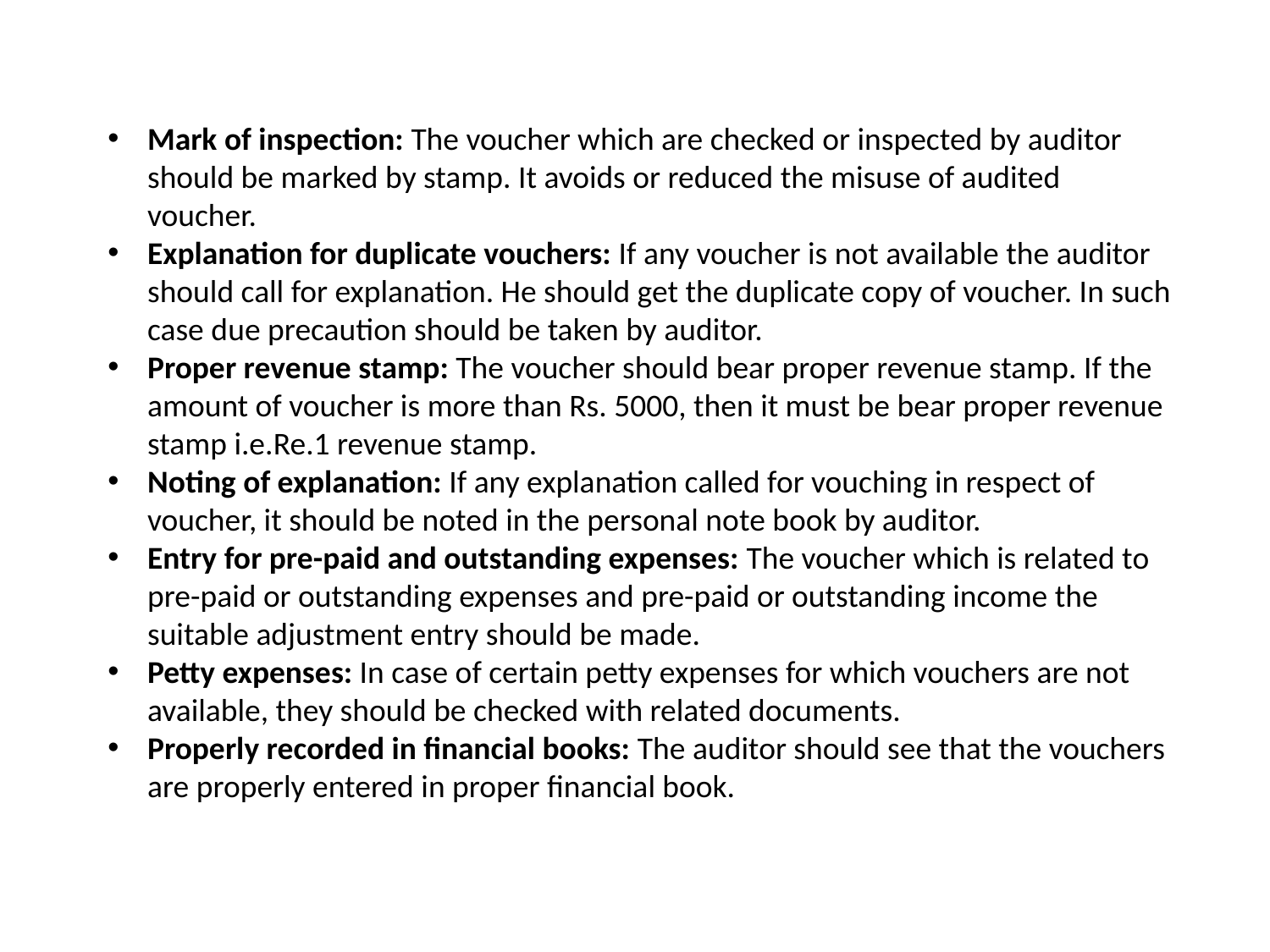

Mark of inspection: The voucher which are checked or inspected by auditor should be marked by stamp. It avoids or reduced the misuse of audited voucher.
Explanation for duplicate vouchers: If any voucher is not available the auditor should call for explanation. He should get the duplicate copy of voucher. In such case due precaution should be taken by auditor.
Proper revenue stamp: The voucher should bear proper revenue stamp. If the amount of voucher is more than Rs. 5000, then it must be bear proper revenue stamp i.e.Re.1 revenue stamp.
Noting of explanation: If any explanation called for vouching in respect of voucher, it should be noted in the personal note book by auditor.
Entry for pre-paid and outstanding expenses: The voucher which is related to pre-paid or outstanding expenses and pre-paid or outstanding income the suitable adjustment entry should be made.
Petty expenses: In case of certain petty expenses for which vouchers are not available, they should be checked with related documents.
Properly recorded in financial books: The auditor should see that the vouchers are properly entered in proper financial book.